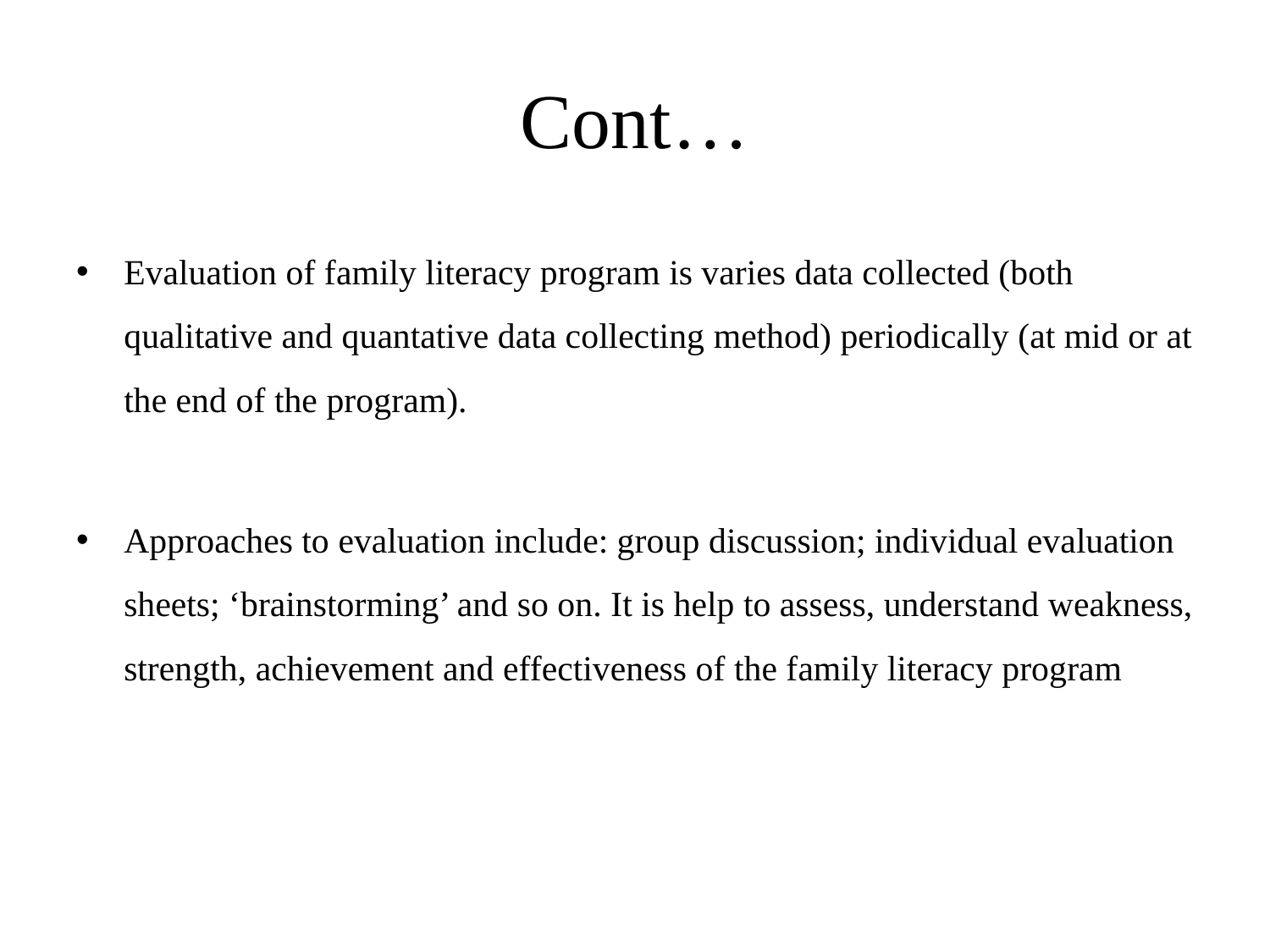

# Cont…
Evaluation of family literacy program is varies data collected (both qualitative and quantative data collecting method) periodically (at mid or at the end of the program).

Approaches to evaluation include: group discussion; individual evaluation sheets; ‘brainstorming’ and so on. It is help to assess, understand weakness, strength, achievement and effectiveness of the family literacy program